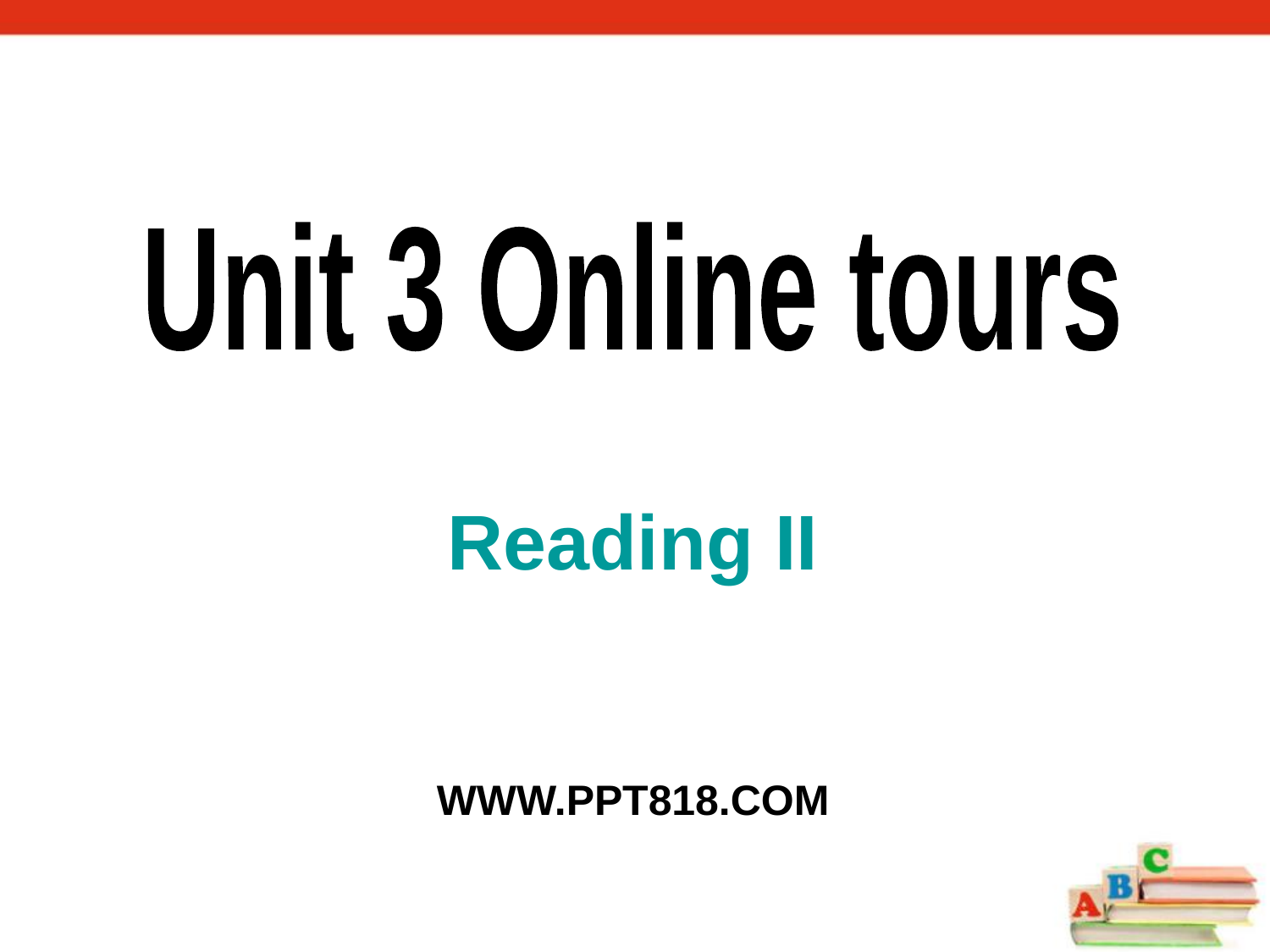

Unit 3 Online tours
Reading II
WWW.PPT818.COM